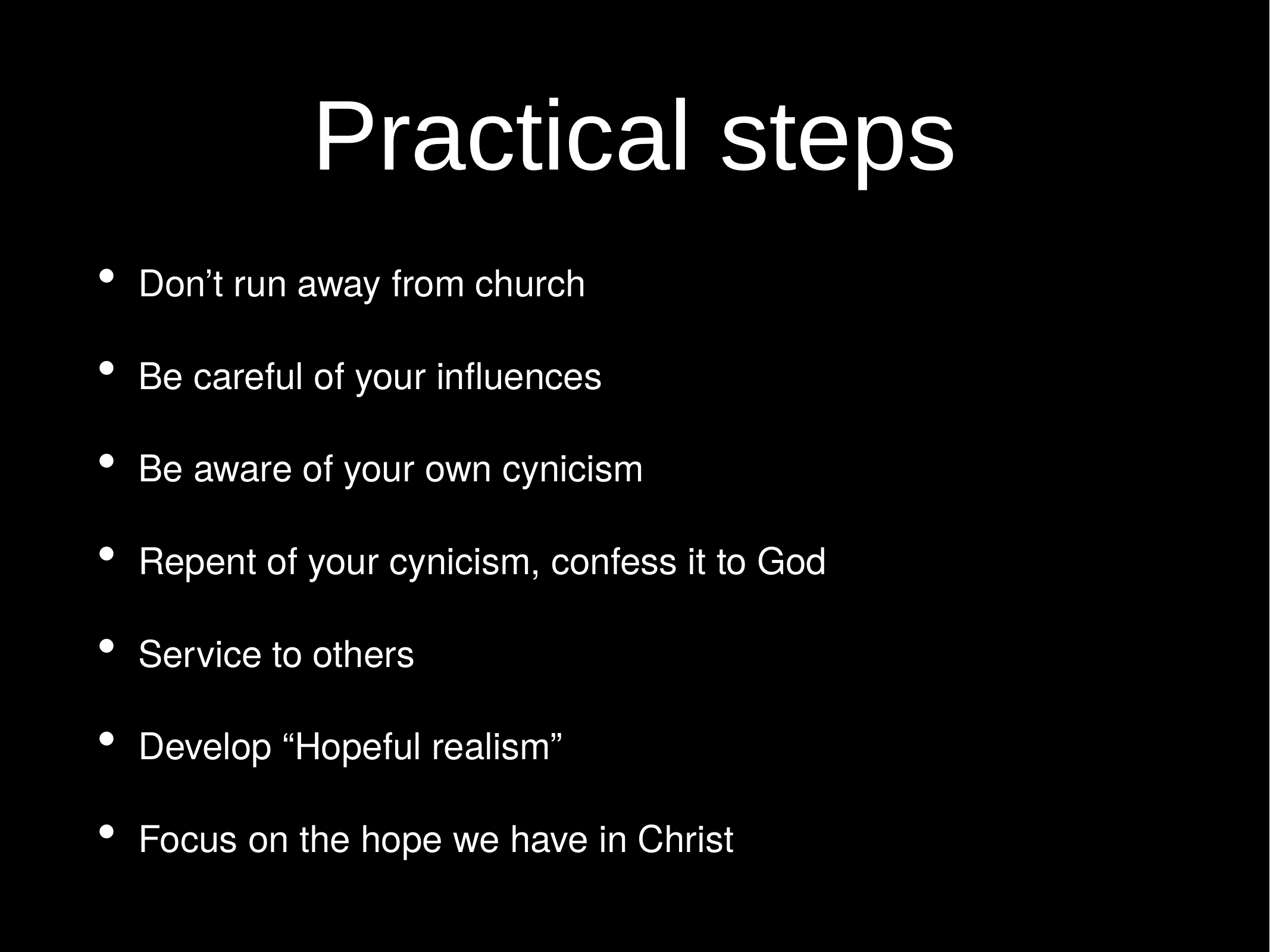

# Practical steps
Don’t run away from church
Be careful of your influences
Be aware of your own cynicism
Repent of your cynicism, confess it to God
Service to others
Develop “Hopeful realism”
Focus on the hope we have in Christ